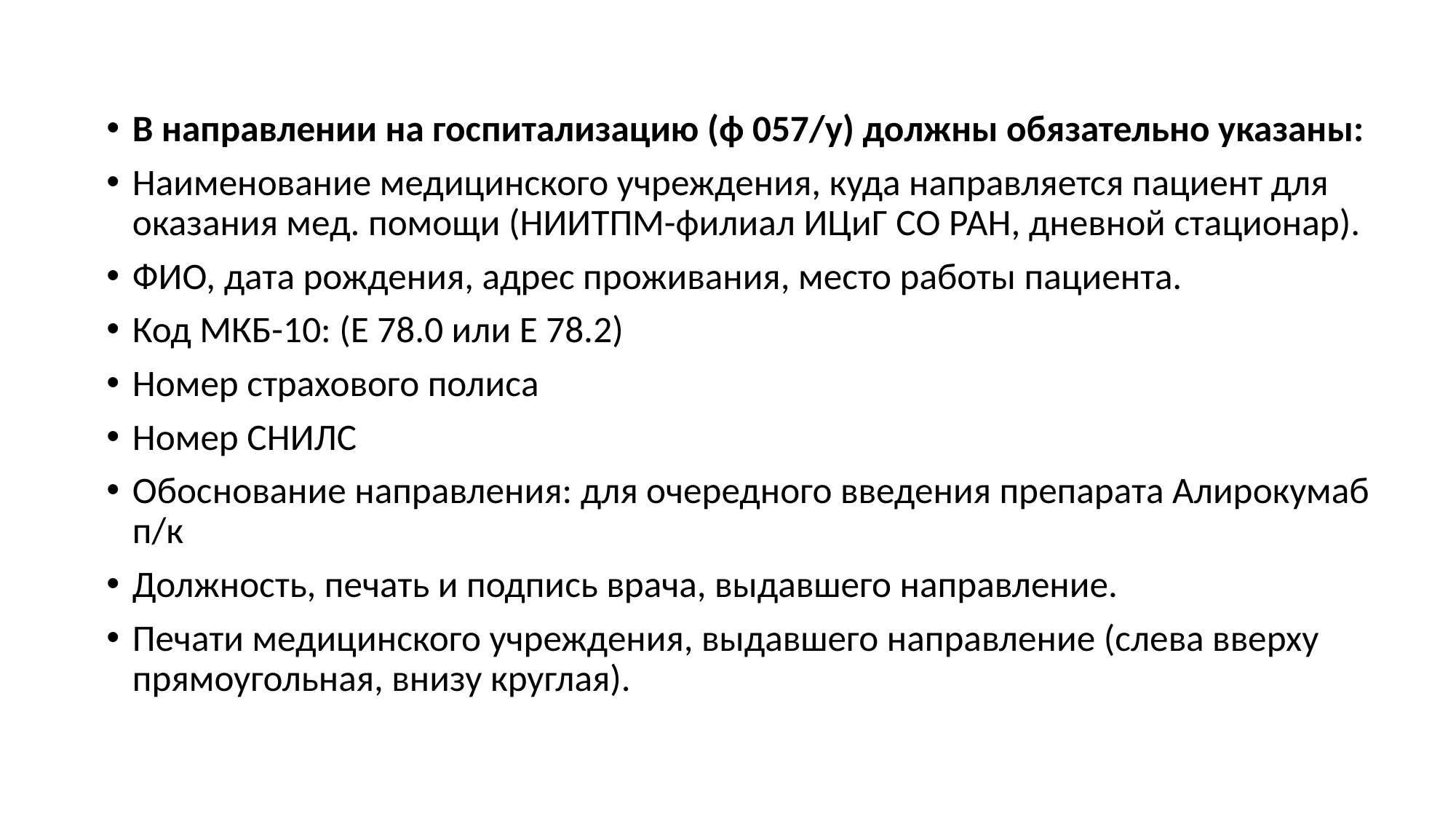

В направлении на госпитализацию (ф 057/у) должны обязательно указаны:
Наименование медицинского учреждения, куда направляется пациент для оказания мед. помощи (НИИТПМ-филиал ИЦиГ СО РАН, дневной стационар).
ФИО, дата рождения, адрес проживания, место работы пациента.
Код МКБ-10: (Е 78.0 или E 78.2)
Номер страхового полиса
Номер СНИЛС
Обоснование направления: для очередного введения препарата Алирокумаб п/к
Должность, печать и подпись врача, выдавшего направление.
Печати медицинского учреждения, выдавшего направление (слева вверху прямоугольная, внизу круглая).